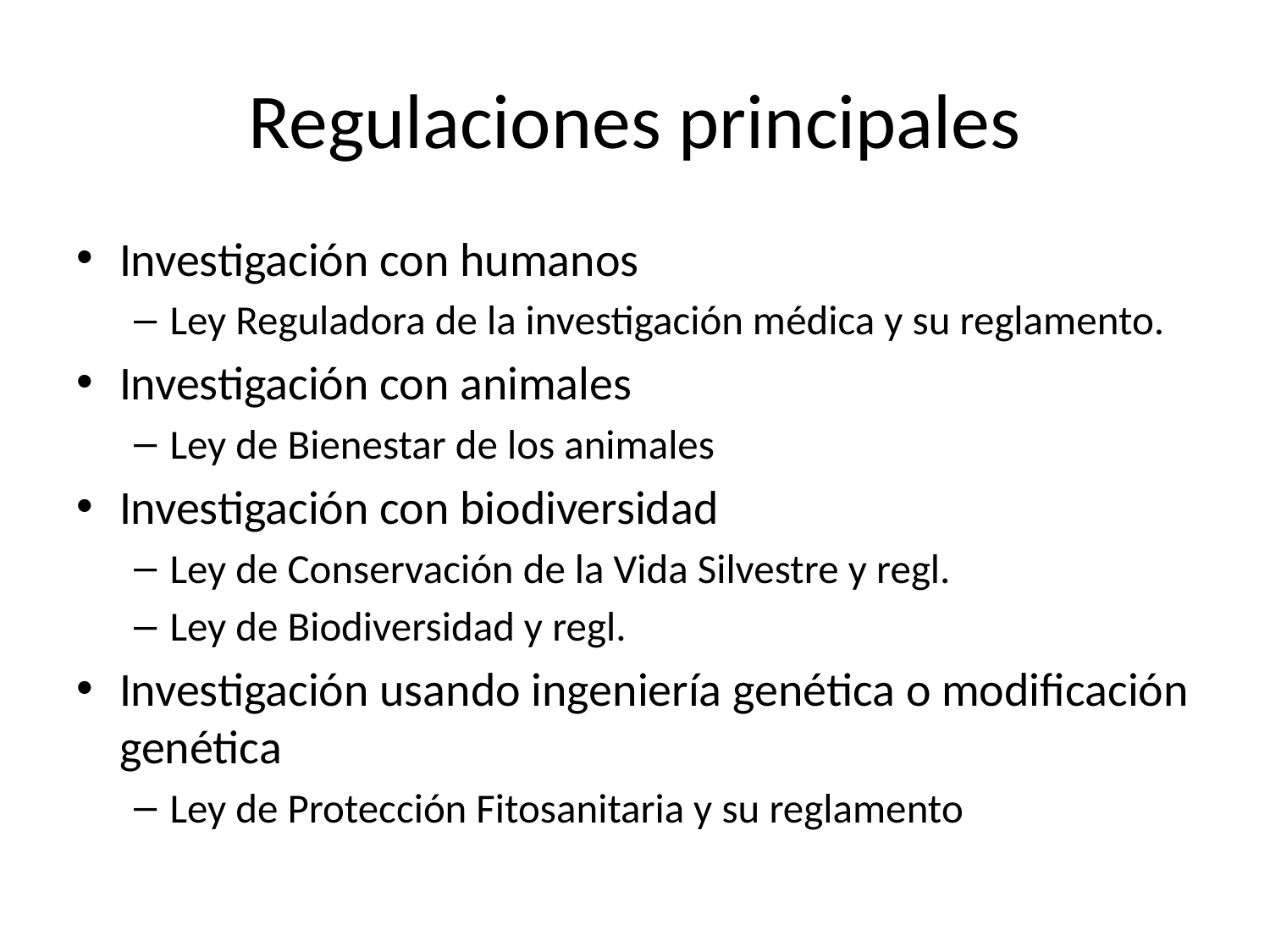

# Regulaciones principales
Investigación con humanos
Ley Reguladora de la investigación médica y su reglamento.
Investigación con animales
Ley de Bienestar de los animales
Investigación con biodiversidad
Ley de Conservación de la Vida Silvestre y regl.
Ley de Biodiversidad y regl.
Investigación usando ingeniería genética o modificación genética
Ley de Protección Fitosanitaria y su reglamento